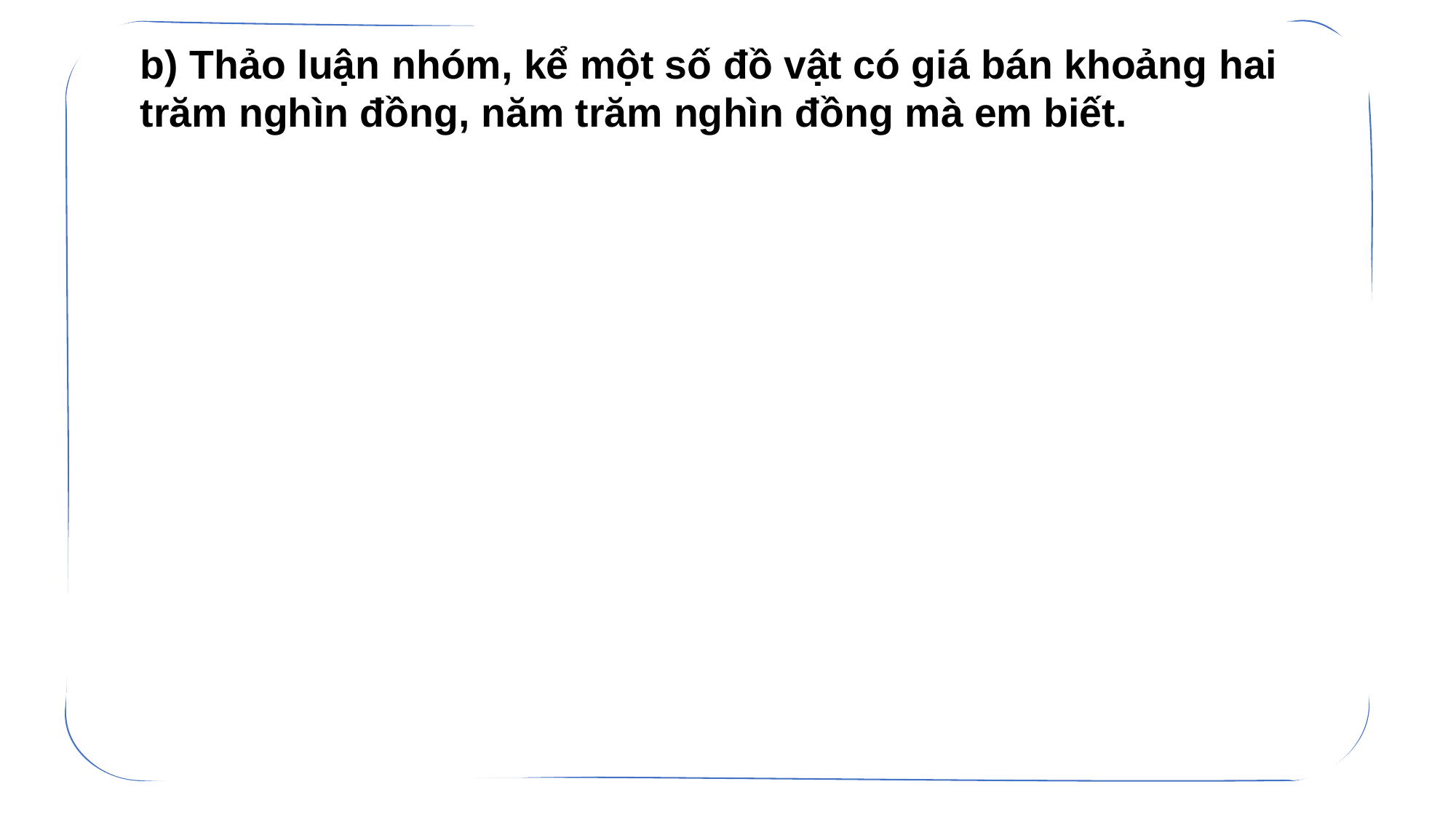

b) Thảo luận nhóm, kể một số đồ vật có giá bán khoảng hai trăm nghìn đồng, năm trăm nghìn đồng mà em biết.